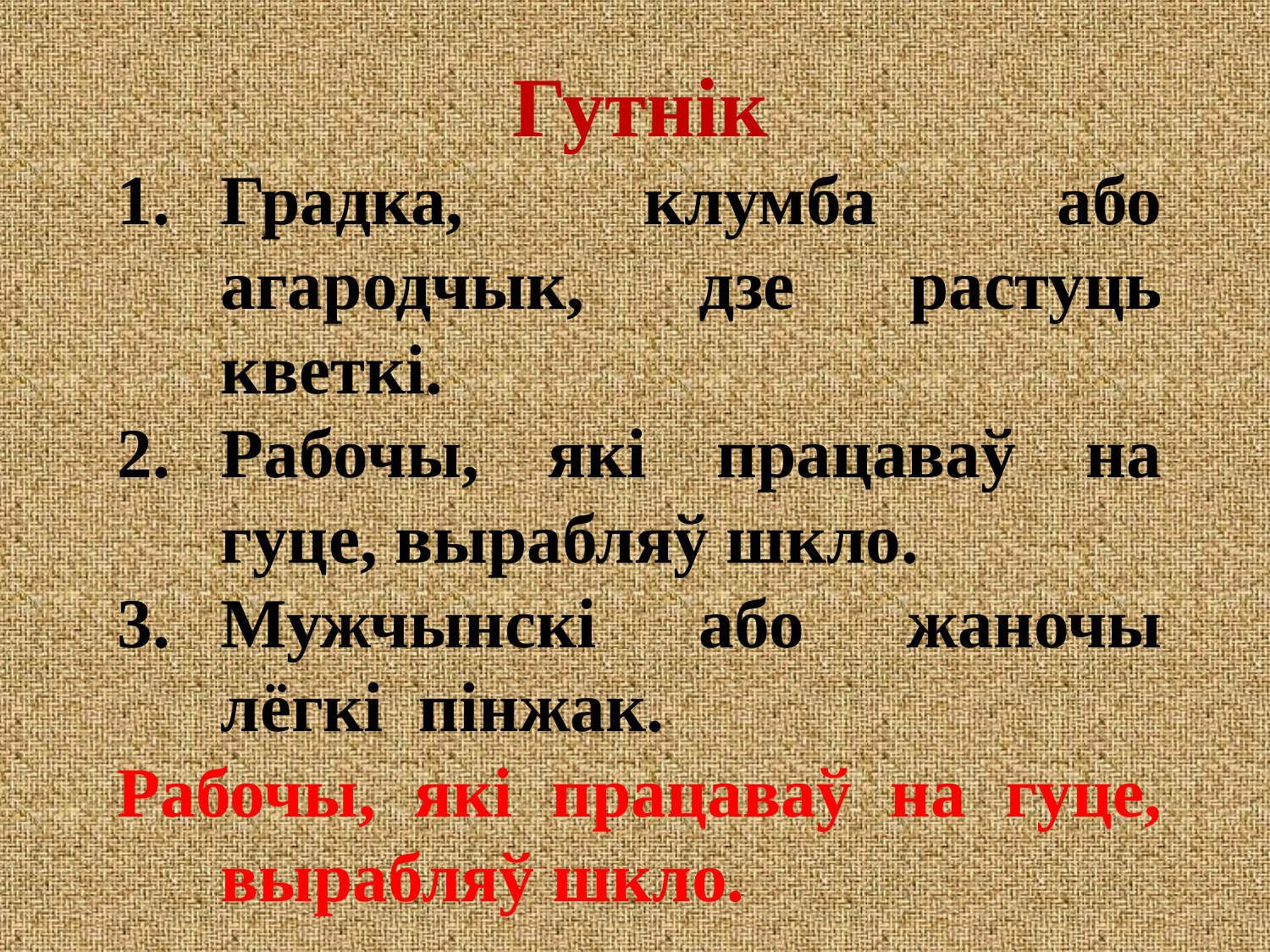

Гутнік
Градка, клумба або агародчык, дзе растуць кветкі.
Рабочы, які працаваў на гуце, вырабляў шкло.
Мужчынскі або жаночы лёгкі  пінжак.
Рабочы, які працаваў на гуце, вырабляў шкло.